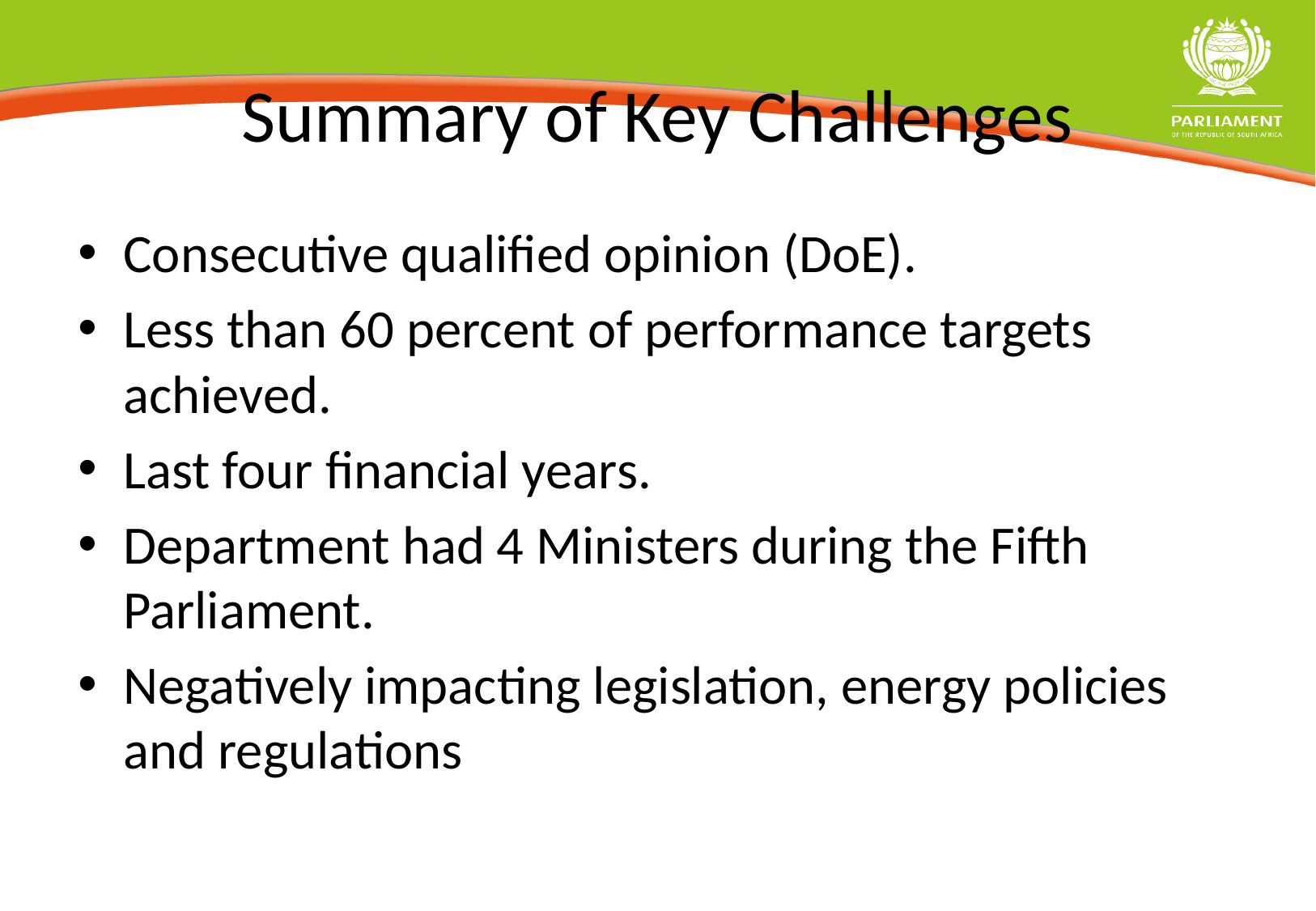

# Summary of Key Challenges
Consecutive qualified opinion (DoE).
Less than 60 percent of performance targets achieved.
Last four financial years.
Department had 4 Ministers during the Fifth Parliament.
Negatively impacting legislation, energy policies and regulations